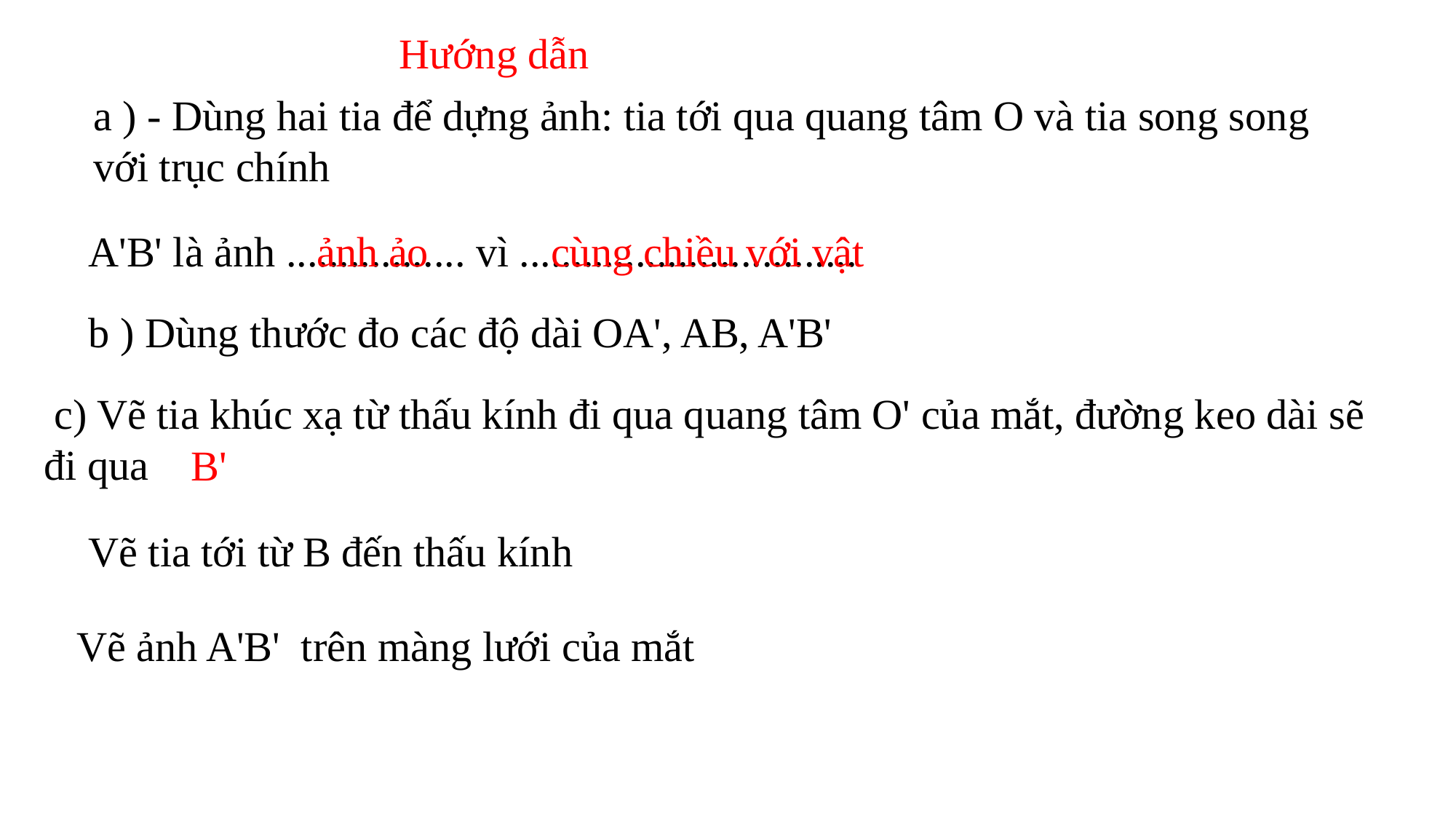

Hướng dẫn
a ) - Dùng hai tia để dựng ảnh: tia tới qua quang tâm O và tia song song với trục chính
 A'B' là ảnh ................. vì ................................
  ảnh ảo
 cùng chiều với vật
 b ) Dùng thước đo các độ dài OA', AB, A'B'
 c) Vẽ tia khúc xạ từ thấu kính đi qua quang tâm O' của mắt, đường keo dài sẽ đi qua
 B'
 Vẽ tia tới từ B đến thấu kính
 Vẽ ảnh A'B'  trên màng lưới của mắt